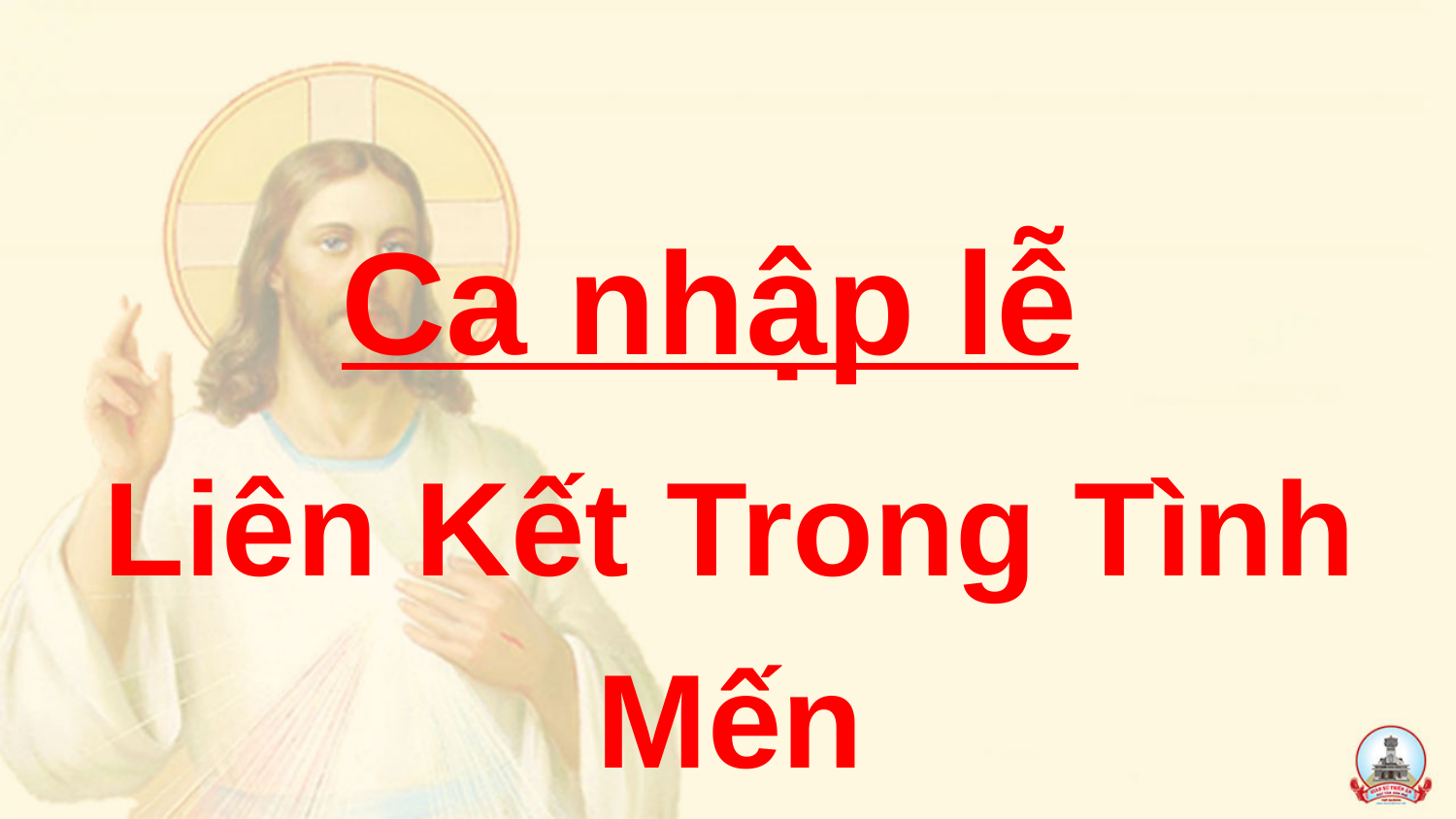

Ca nhập lễ
Liên Kết Trong Tình Mến